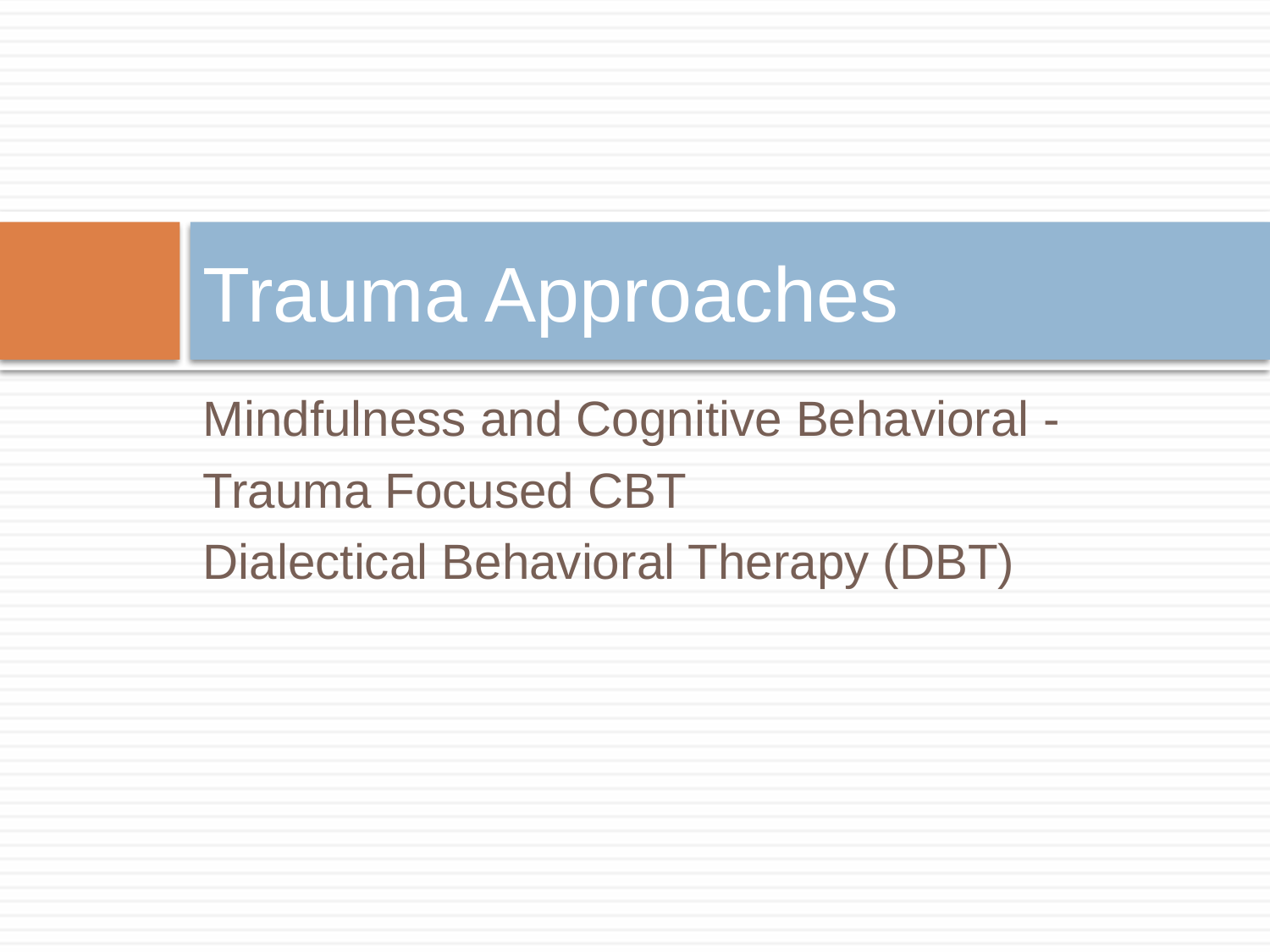

# Trauma Approaches
Mindfulness and Cognitive Behavioral -
Trauma Focused CBT
Dialectical Behavioral Therapy (DBT)